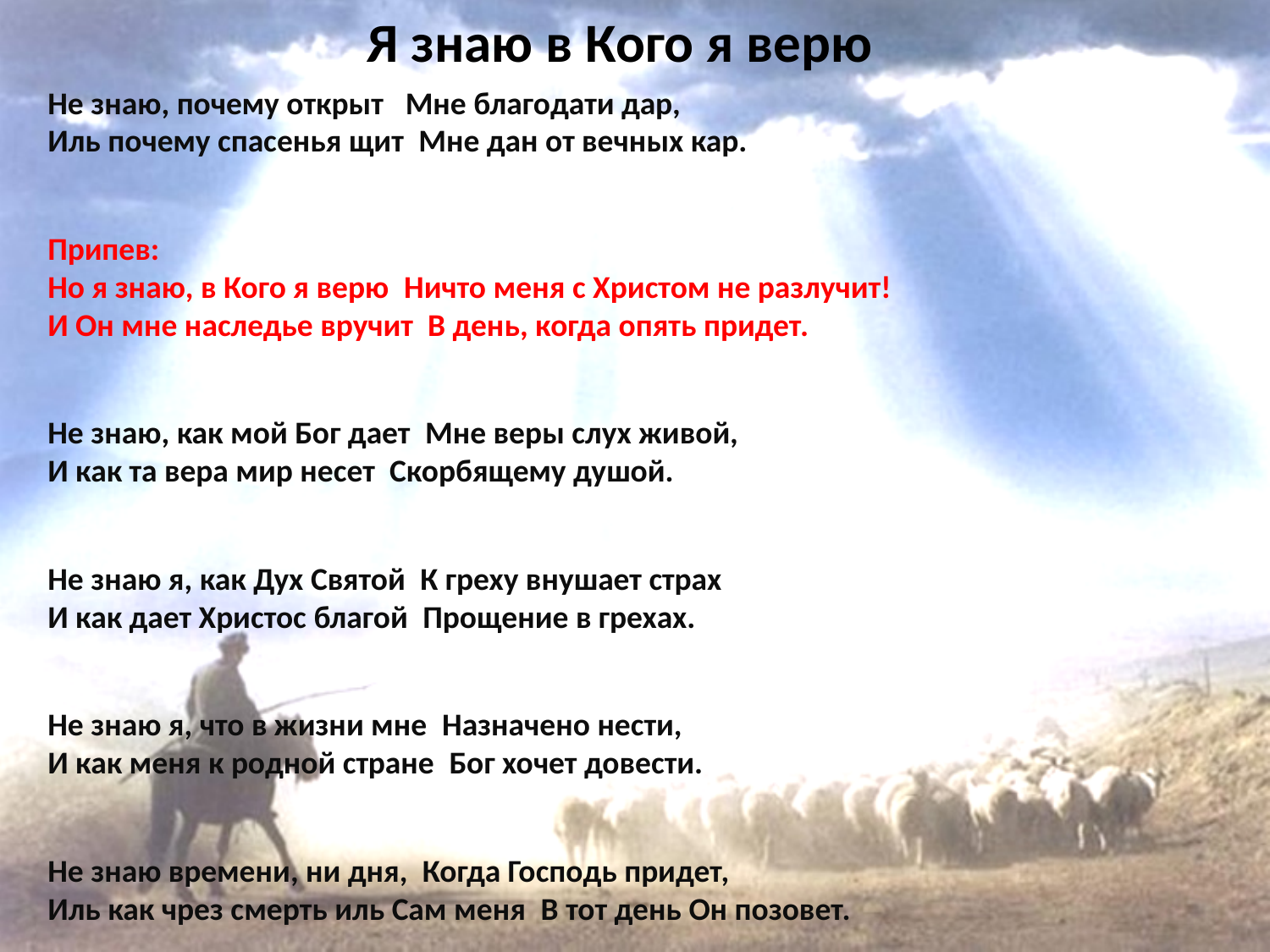

# Я знаю в Кого я верю
Не знаю, почему открыт   Мне благодати дар,
Иль почему спасенья щит  Мне дан от вечных кар.
Припев:
Но я знаю, в Кого я верю  Ничто меня с Христом не разлучит!
И Он мне наследье вручит  В день, когда опять придет.
Не знаю, как мой Бог дает  Мне веры слух живой,
И как та вера мир несет  Скорбящему душой.
Не знаю я, как Дух Святой  К греху внушает страх
И как дает Христос благой  Прощение в грехах.
Не знаю я, что в жизни мне  Назначено нести,
И как меня к родной стране  Бог хочет довести.
Не знаю времени, ни дня,  Когда Господь придет,
Иль как чрез смерть иль Сам меня  В тот день Он позовет.